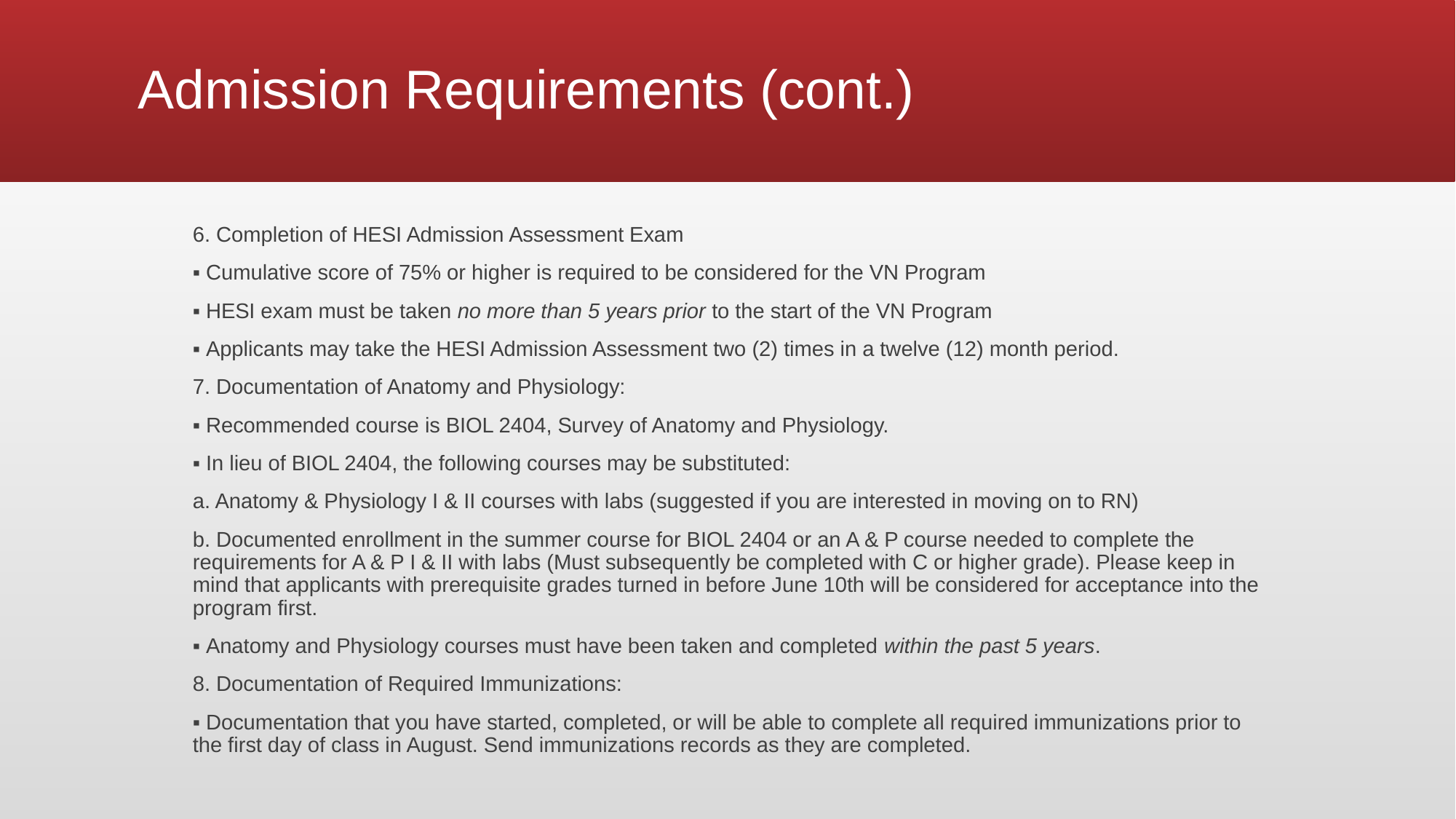

# Admission Requirements (cont.)
6. Completion of HESI Admission Assessment Exam
▪ Cumulative score of 75% or higher is required to be considered for the VN Program
▪ HESI exam must be taken no more than 5 years prior to the start of the VN Program
▪ Applicants may take the HESI Admission Assessment two (2) times in a twelve (12) month period.
7. Documentation of Anatomy and Physiology:
▪ Recommended course is BIOL 2404, Survey of Anatomy and Physiology.
▪ In lieu of BIOL 2404, the following courses may be substituted:
a. Anatomy & Physiology I & II courses with labs (suggested if you are interested in moving on to RN)
b. Documented enrollment in the summer course for BIOL 2404 or an A & P course needed to complete the requirements for A & P I & II with labs (Must subsequently be completed with C or higher grade). Please keep in mind that applicants with prerequisite grades turned in before June 10th will be considered for acceptance into the program first.
▪ Anatomy and Physiology courses must have been taken and completed within the past 5 years.
8. Documentation of Required Immunizations:
▪ Documentation that you have started, completed, or will be able to complete all required immunizations prior to the first day of class in August. Send immunizations records as they are completed.